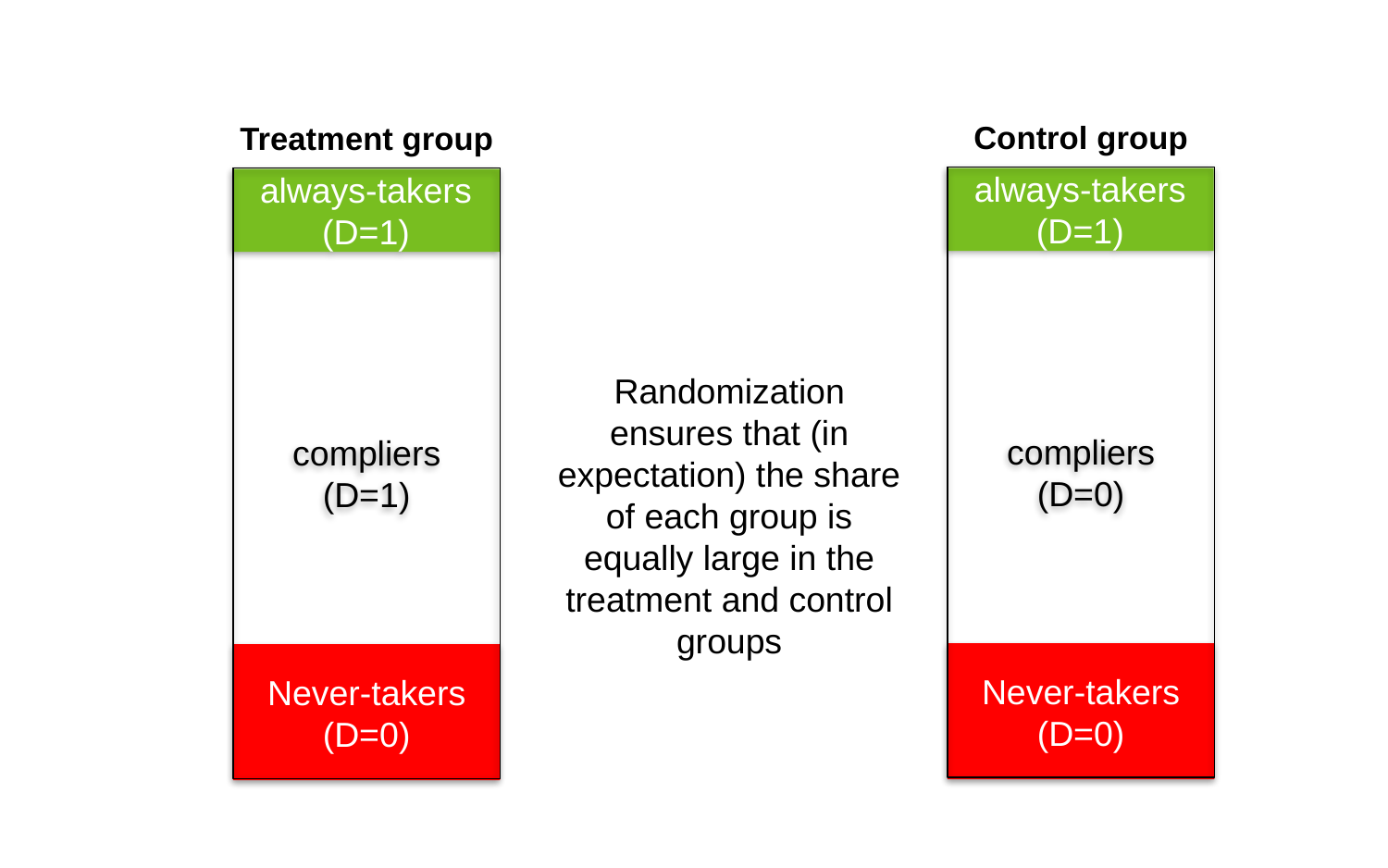

Control group
Treatment group
compliers
(D=0)
compliers
(D=1)
always-takers
(D=1)
always-takers
(D=1)
Randomization ensures that (in expectation) the share of each group is equally large in the treatment and control groups
Never-takers
(D=0)
Never-takers
(D=0)